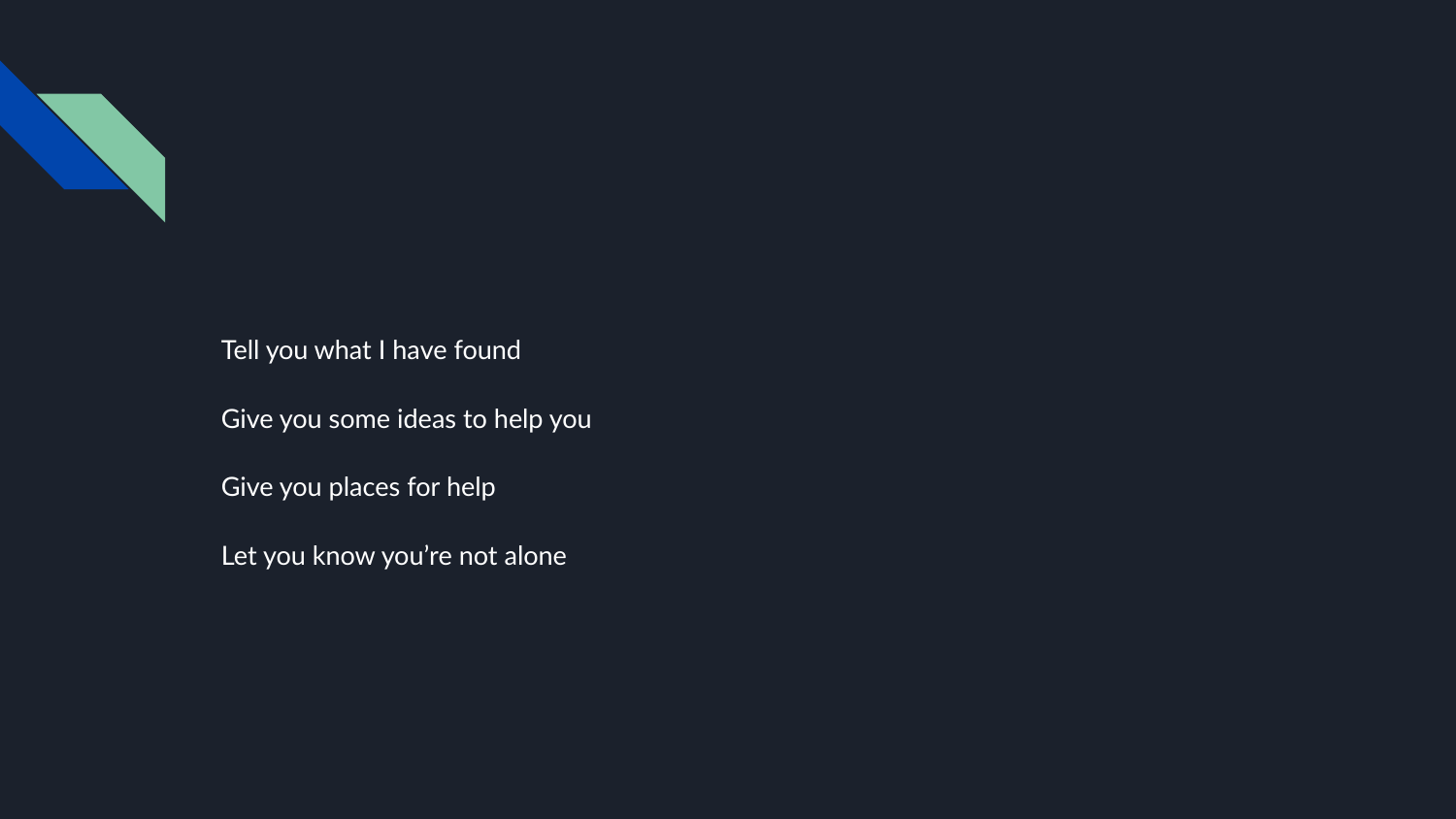

Tell you what I have found
Give you some ideas to help you
Give you places for help
Let you know you’re not alone